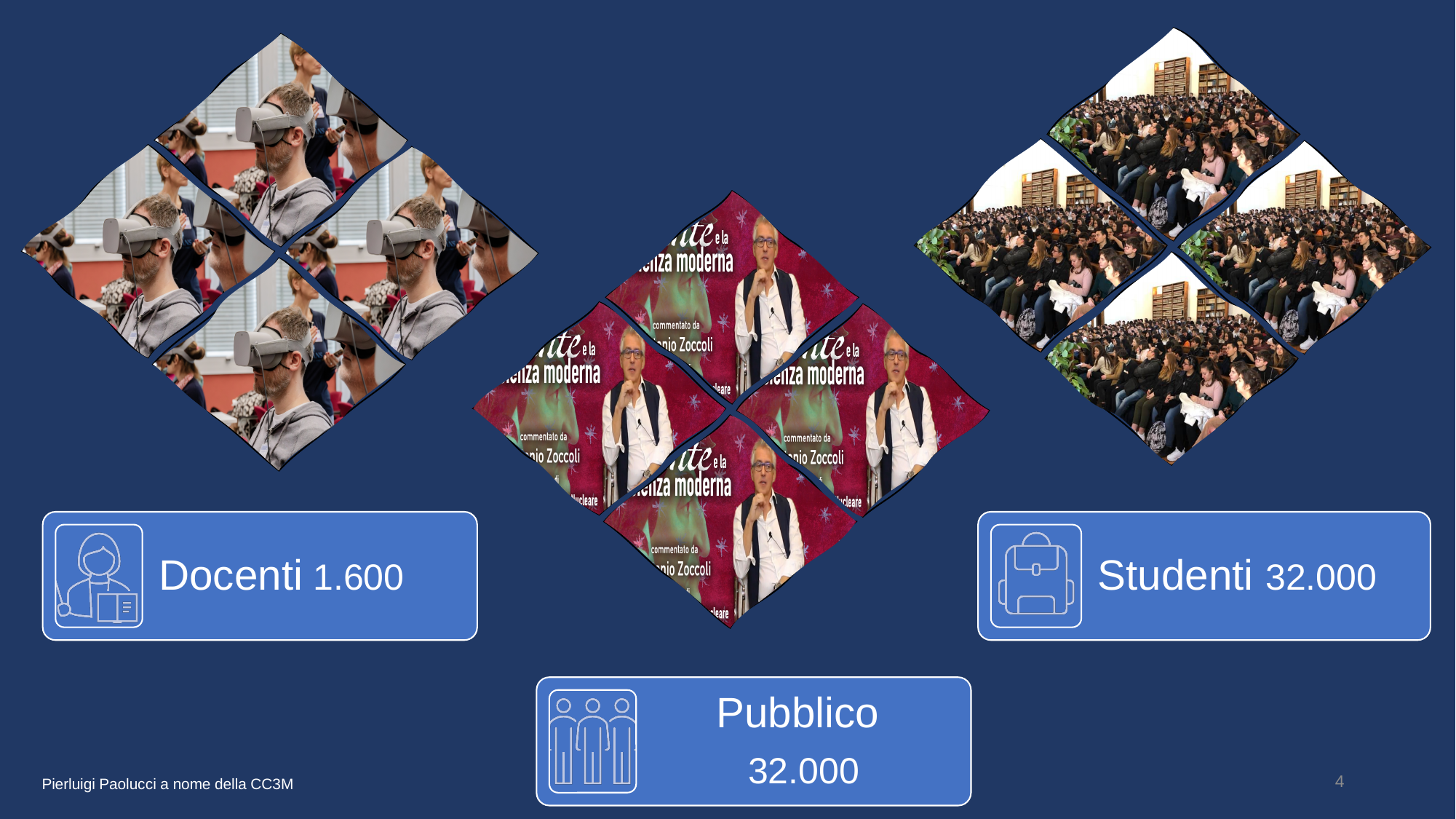

Docenti 1.600
Studenti 32.000
Pubblico
32.000
4
Pierluigi Paolucci a nome della CC3M